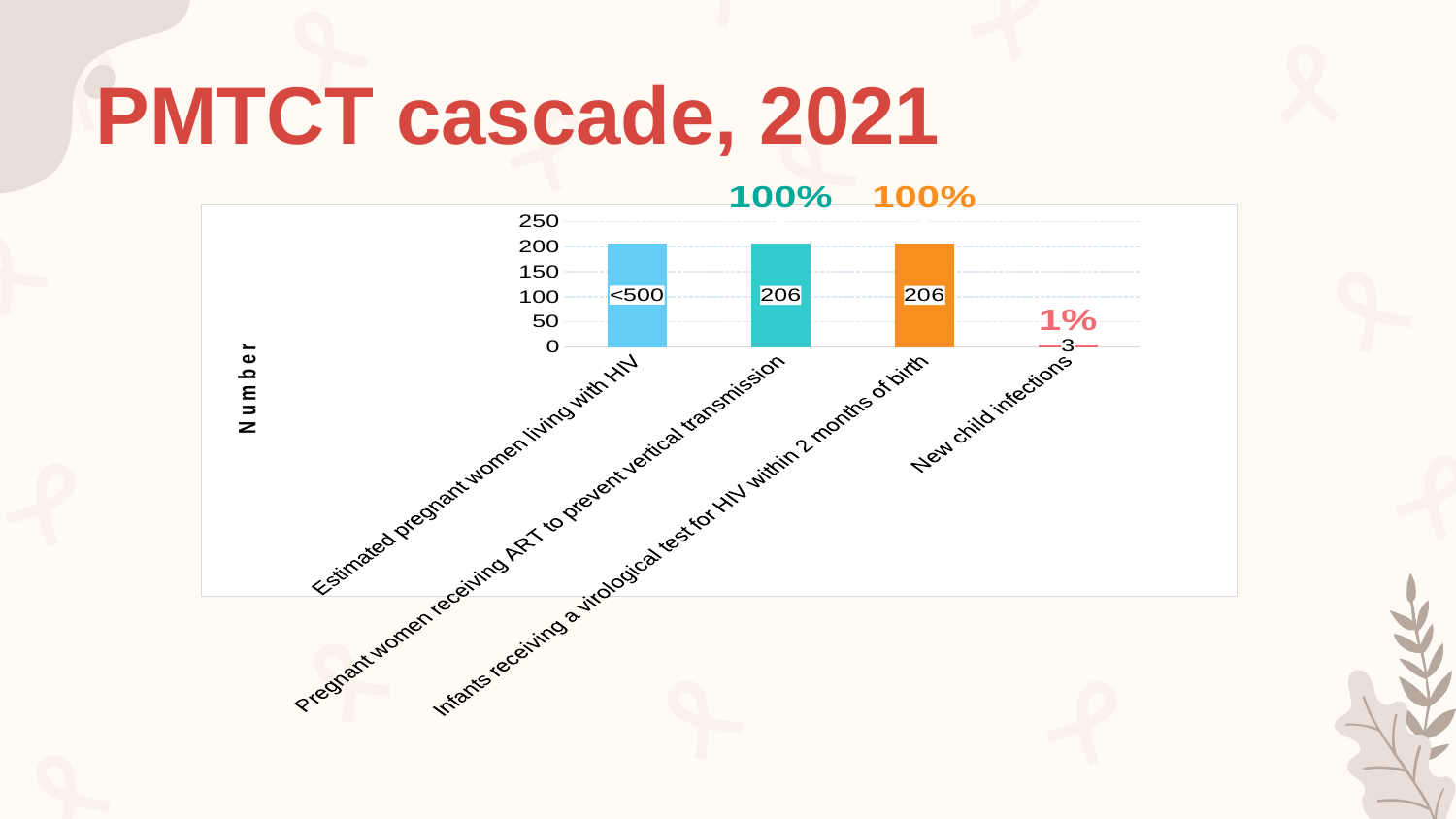

# PMTCT cascade, 2021

### Chart

| Category | Malaysia | Proportion |
|---|---|---|
| Estimated pregnant women living with HIV | 207.0 | None |
| Pregnant women receiving ART to prevent vertical transmission | 206.0 | 0.9951690821256038 |
| Infants receiving a virological test for HIV within 2 months of birth | 206.0 | 0.9951690821256038 |
| New child infections | 3.0 | 0.014492753623188406 |